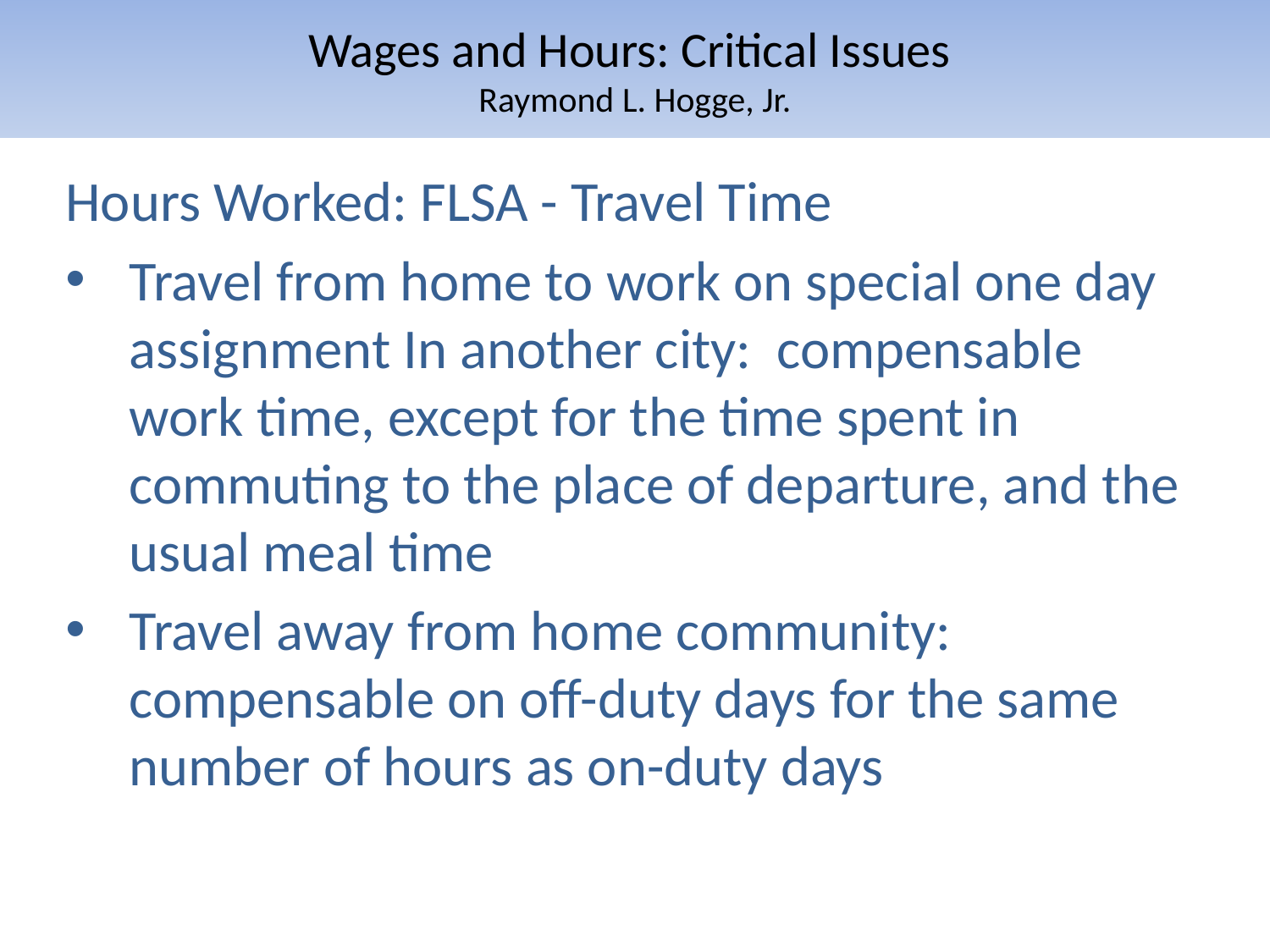

# Wages and Hours: Critical Issues Raymond L. Hogge, Jr.
Hours Worked: FLSA - Travel Time
Travel from home to work on special one day assignment In another city:  compensable work time, except for the time spent in commuting to the place of departure, and the usual meal time
Travel away from home community: compensable on off-duty days for the same number of hours as on-duty days